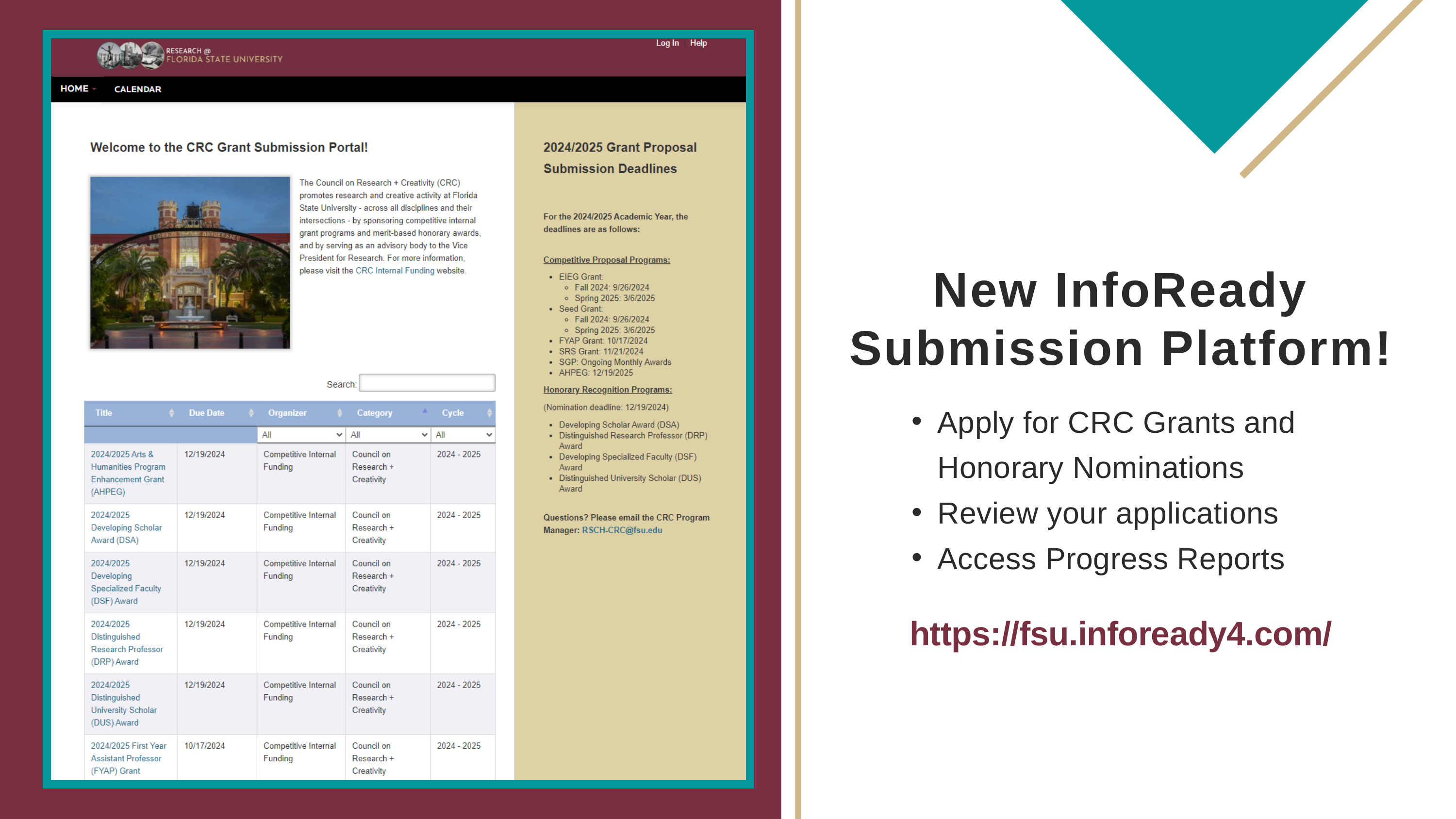

New InfoReady Submission Platform!

Apply for CRC Grants and Honorary Nominations
Review your applications
Access Progress Reports

https://fsu.infoready4.com/